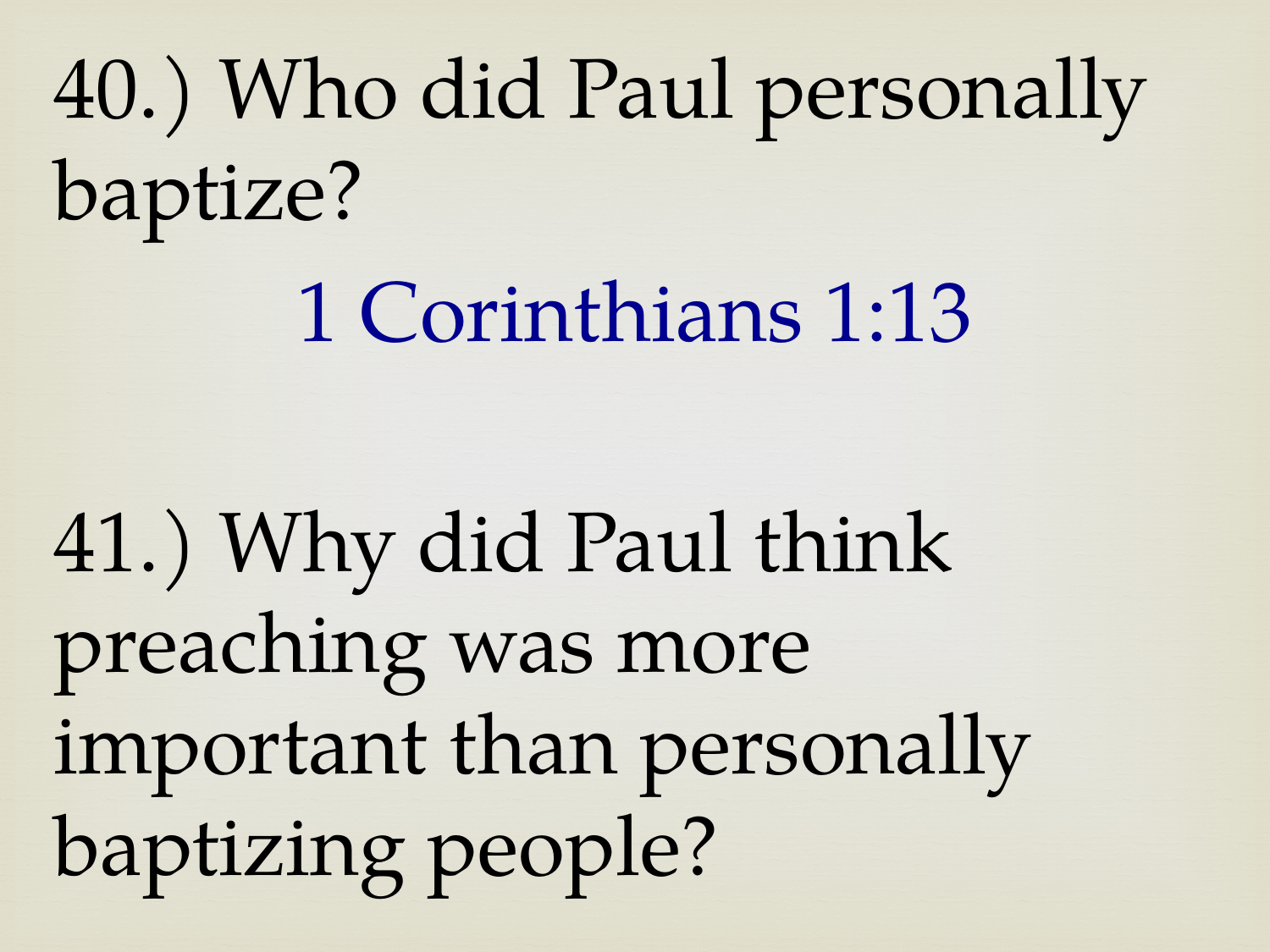

40.) Who did Paul personally baptize?

1 Corinthians 1:13
41.) Why did Paul think preaching was more important than personally baptizing people?